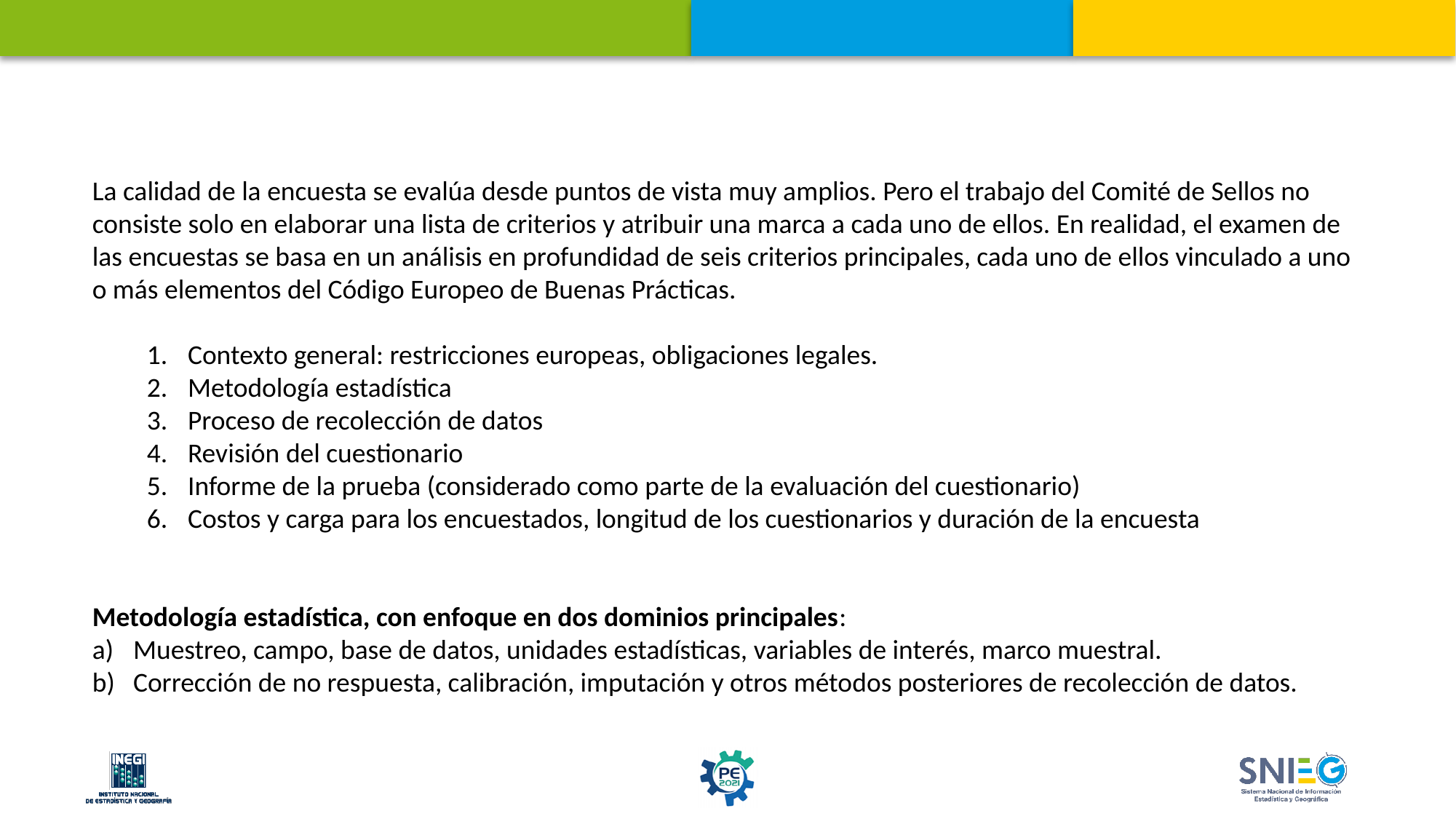

La calidad de la encuesta se evalúa desde puntos de vista muy amplios. Pero el trabajo del Comité de Sellos no consiste solo en elaborar una lista de criterios y atribuir una marca a cada uno de ellos. En realidad, el examen de las encuestas se basa en un análisis en profundidad de seis criterios principales, cada uno de ellos vinculado a uno o más elementos del Código Europeo de Buenas Prácticas.

Contexto general: restricciones europeas, obligaciones legales.
Metodología estadística
Proceso de recolección de datos
Revisión del cuestionario
Informe de la prueba (considerado como parte de la evaluación del cuestionario)
Costos y carga para los encuestados, longitud de los cuestionarios y duración de la encuesta

Metodología estadística, con enfoque en dos dominios principales:
Muestreo, campo, base de datos, unidades estadísticas, variables de interés, marco muestral.
Corrección de no respuesta, calibración, imputación y otros métodos posteriores de recolección de datos.